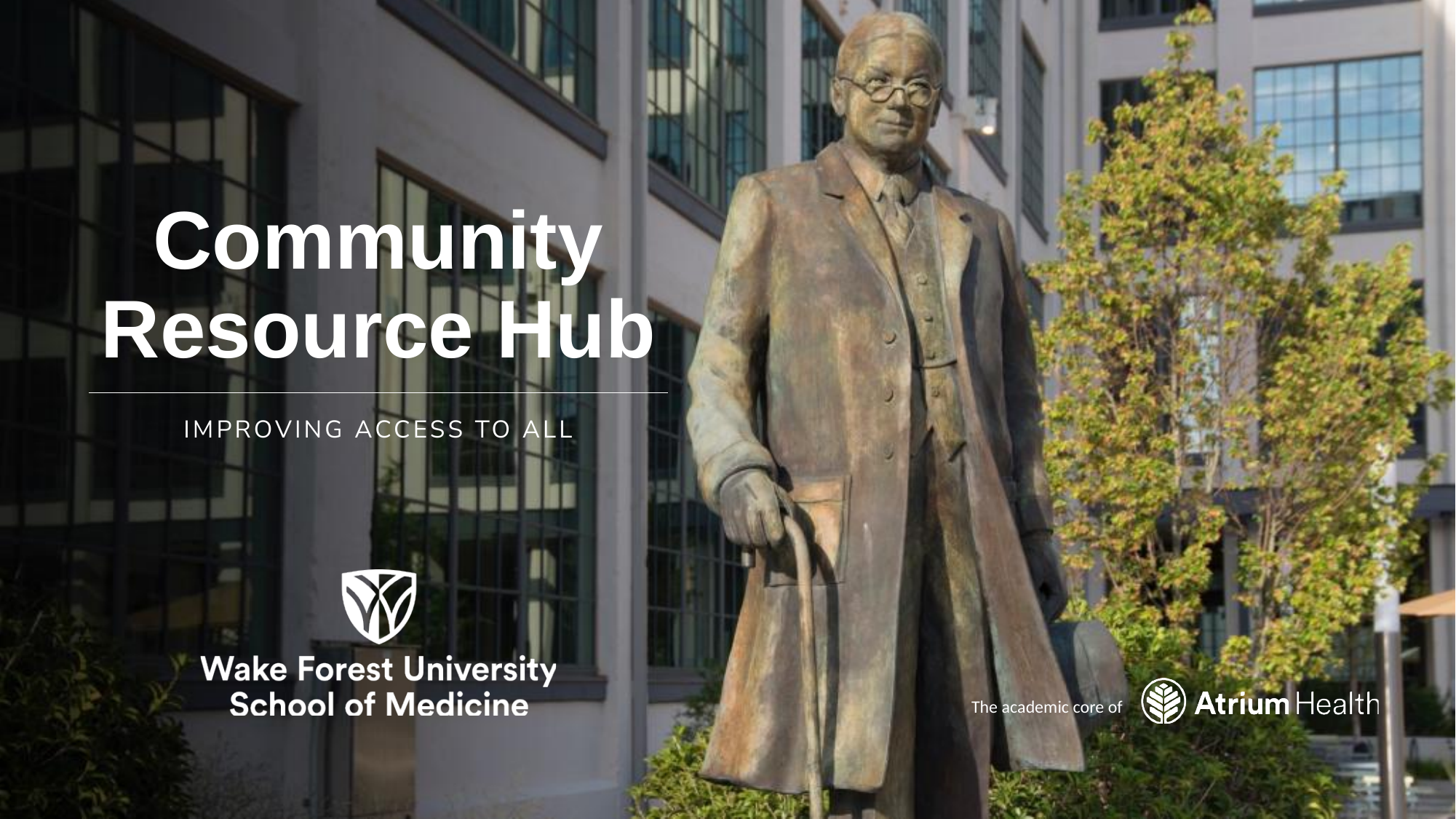

# Community Resource Hub
Improving access to all